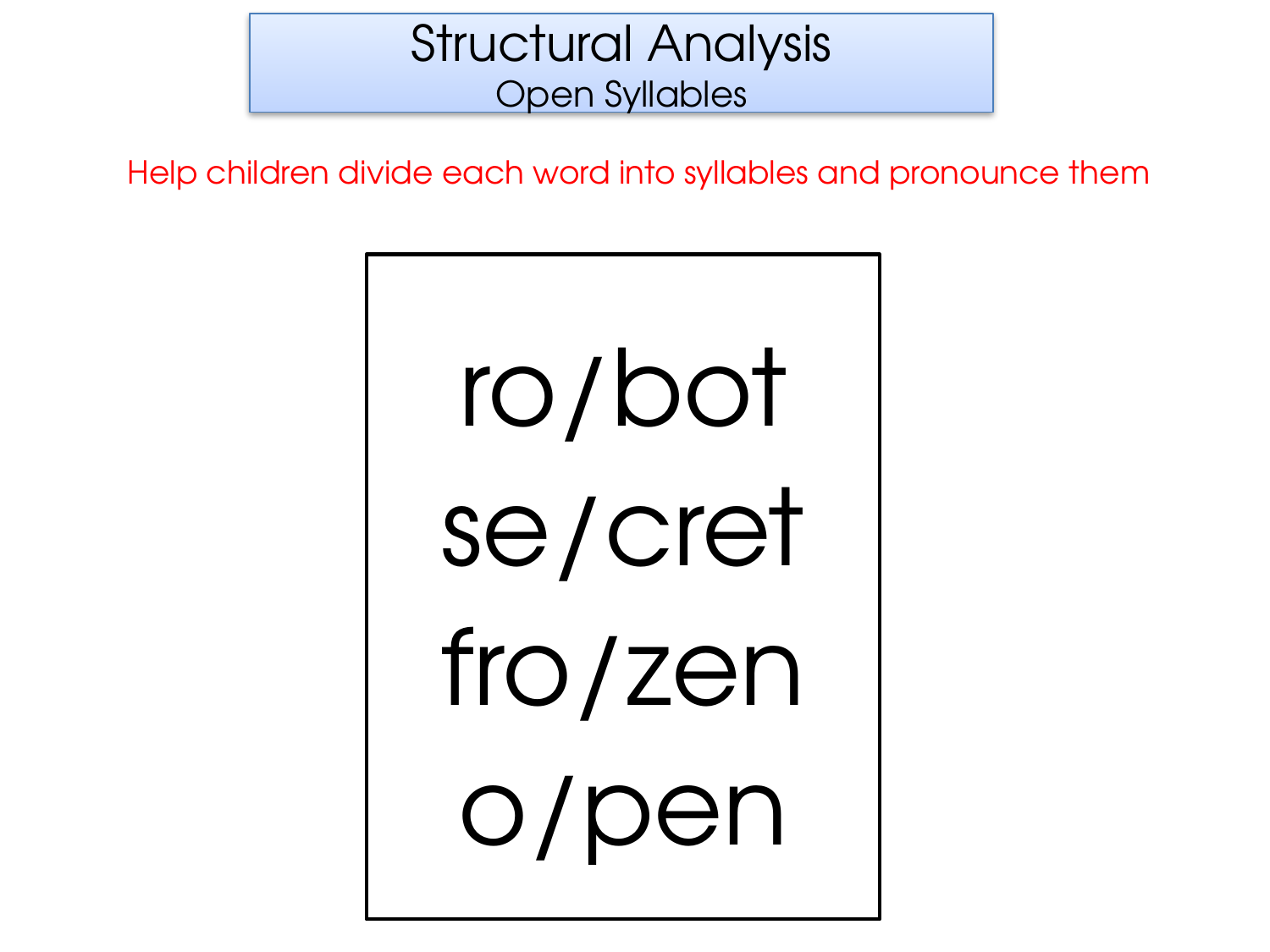

Structural Analysis
Open Syllables
Help children divide each word into syllables and pronounce them
ro/bot
se/cret
fro/zen
o/pen